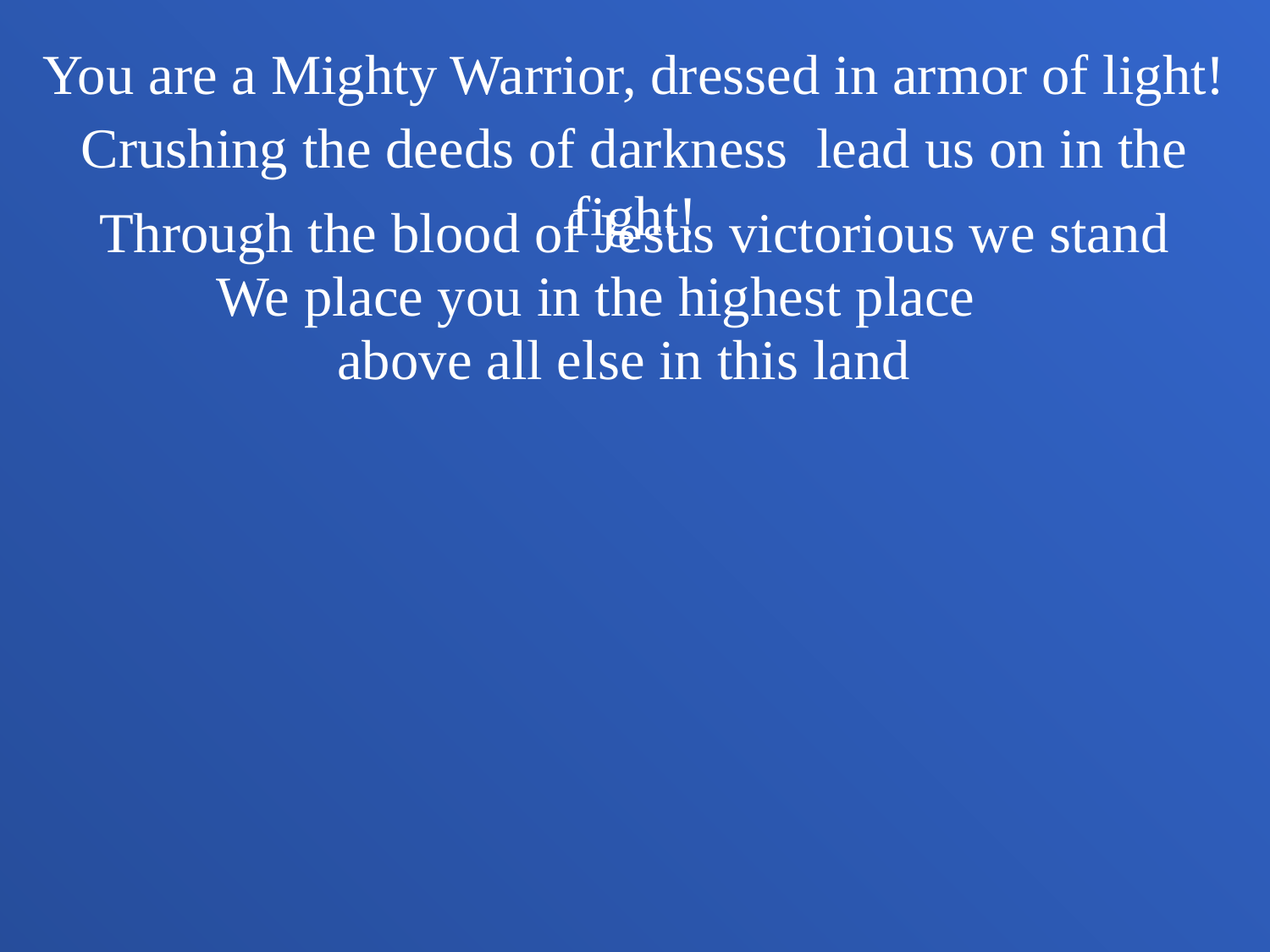

You are a Mighty Warrior, dressed in armor of light!
Crushing the deeds of darkness  lead us on in the fight!
Through the blood of Jesus victorious we stand
We place you in the highest place
above all else in this land